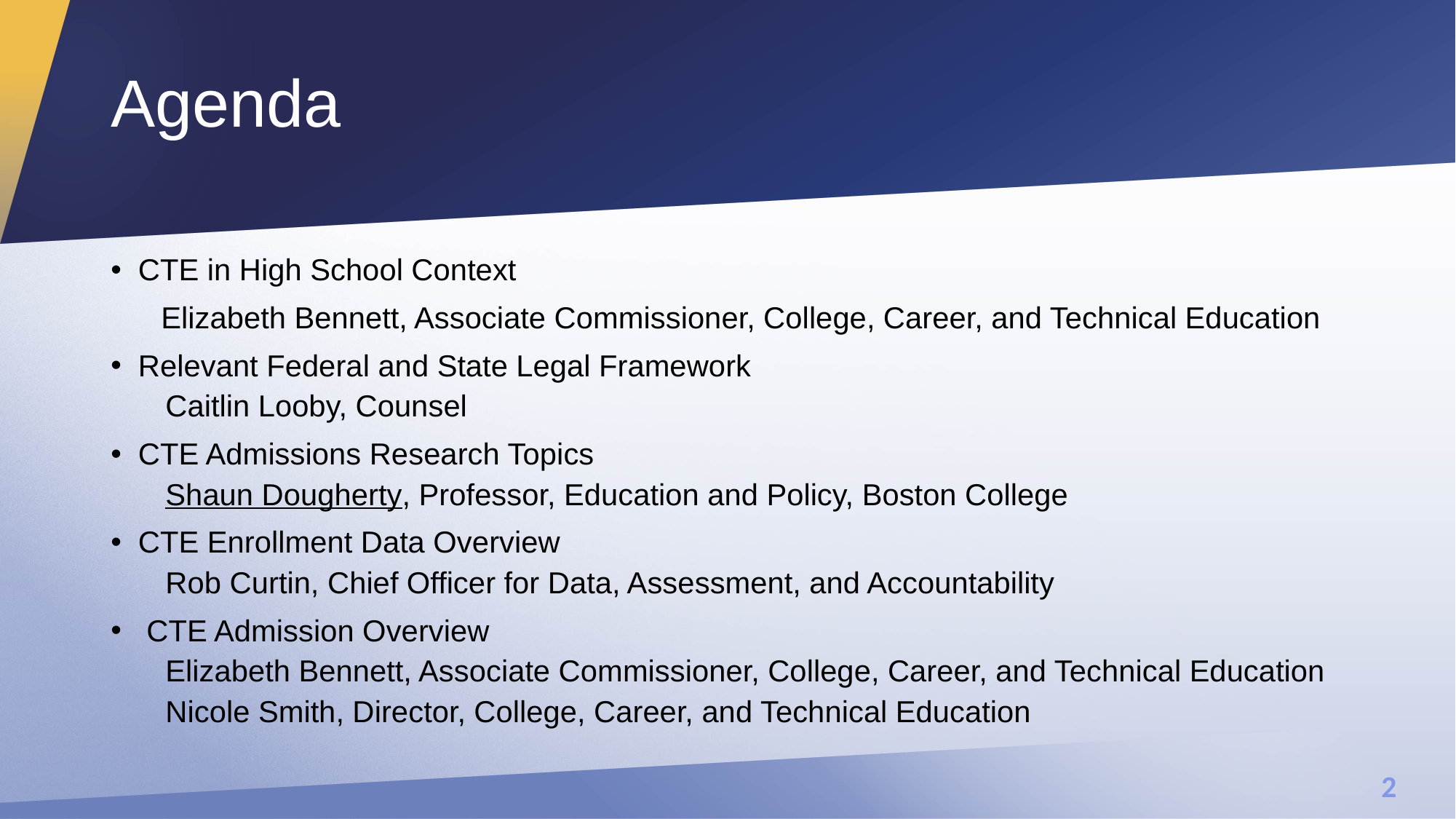

# Agenda
CTE in High School Context
      Elizabeth Bennett, Associate Commissioner, College, Career, and Technical Education
Relevant Federal and State Legal Framework
Caitlin Looby, Counsel
CTE Admissions Research Topics
Shaun Dougherty, Professor, Education and Policy, Boston College
CTE Enrollment Data Overview
Rob Curtin, Chief Officer for Data, Assessment, and Accountability
 CTE Admission Overview
Elizabeth Bennett, Associate Commissioner, College, Career, and Technical Education
Nicole Smith, Director, College, Career, and Technical Education